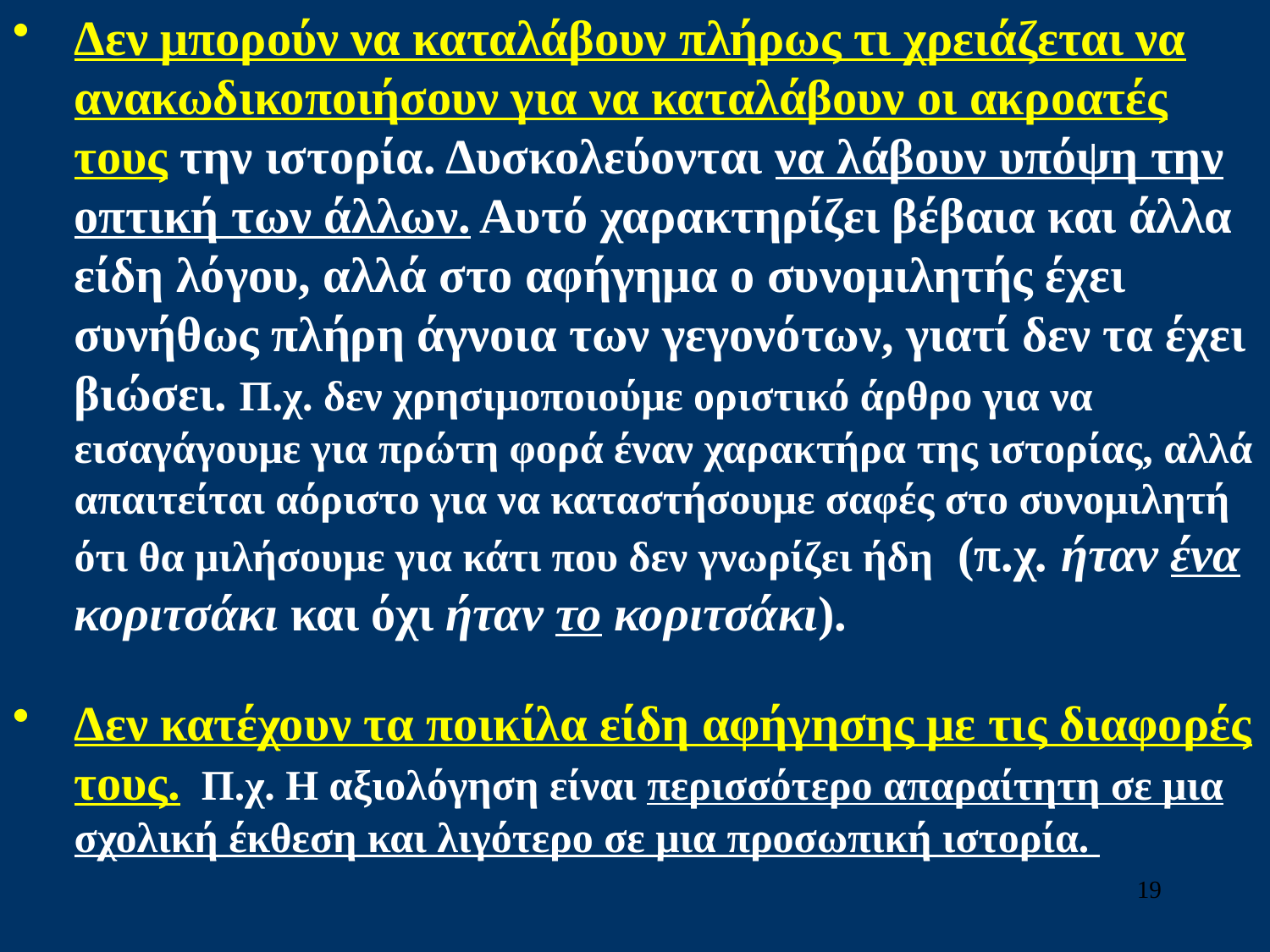

Δεν μπορούν να καταλάβουν πλήρως τι χρειάζεται να ανακωδικοποιήσουν για να καταλάβουν οι ακροατές τους την ιστορία. Δυσκολεύονται να λάβουν υπόψη την οπτική των άλλων. Αυτό χαρακτηρίζει βέβαια και άλλα είδη λόγου, αλλά στο αφήγημα ο συνομιλητής έχει συνήθως πλήρη άγνοια των γεγονότων, γιατί δεν τα έχει βιώσει. Π.χ. δεν χρησιμοποιούμε οριστικό άρθρο για να εισαγάγουμε για πρώτη φορά έναν χαρακτήρα της ιστορίας, αλλά απαιτείται αόριστο για να καταστήσουμε σαφές στο συνομιλητή ότι θα μιλήσουμε για κάτι που δεν γνωρίζει ήδη  (π.χ. ήταν ένα κοριτσάκι και όχι ήταν το κοριτσάκι).

Δεν κατέχουν τα ποικίλα είδη αφήγησης με τις διαφορές τους.  Π.χ. Η αξιολόγηση είναι περισσότερο απαραίτητη σε μια σχολική έκθεση και λιγότερο σε μια προσωπική ιστορία.

19